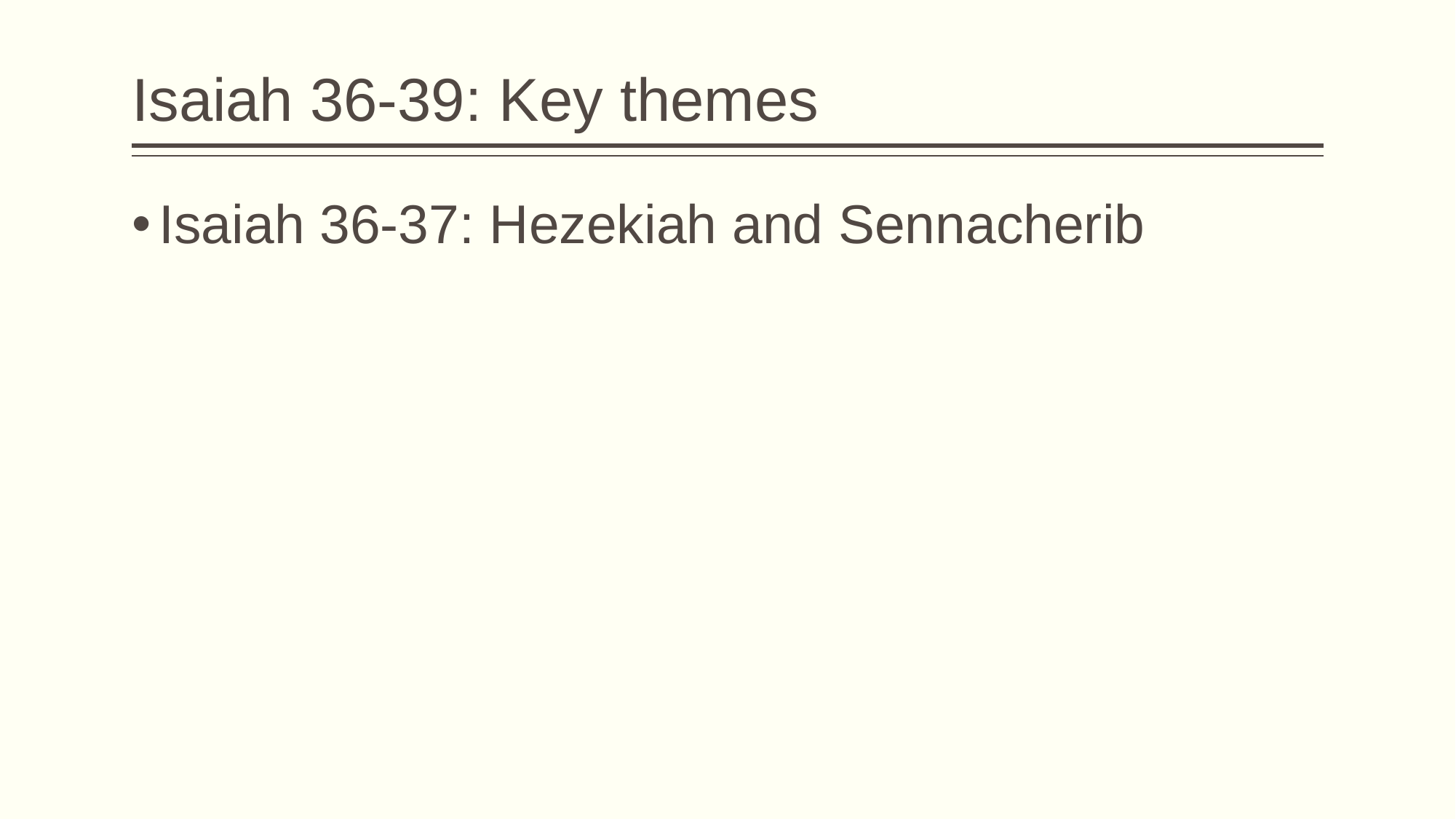

# Isaiah 36-39: Key themes
Isaiah 36-37: Hezekiah and Sennacherib